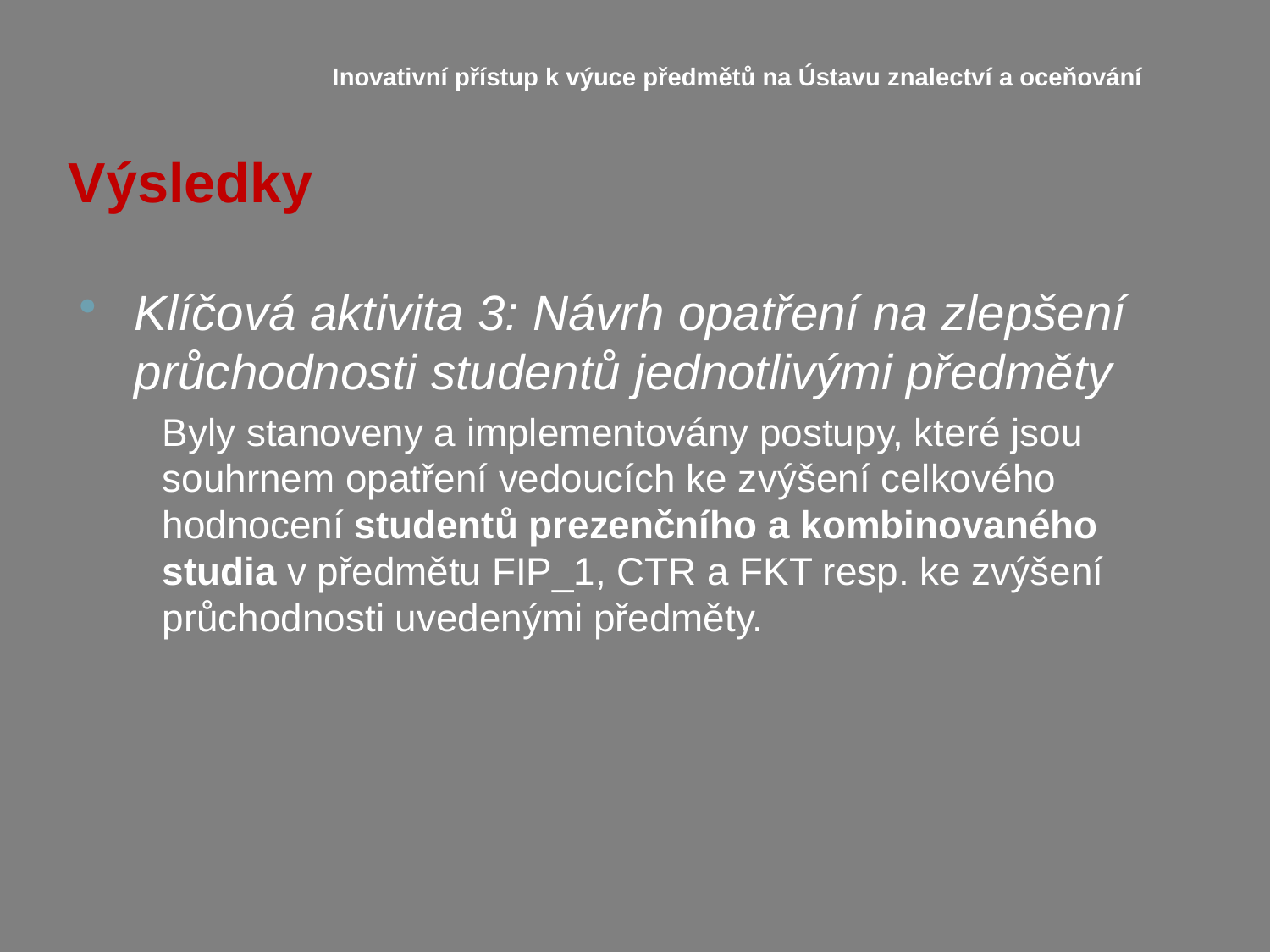

Inovativní přístup k výuce předmětů na Ústavu znalectví a oceňování
# Výsledky
Klíčová aktivita 3: Návrh opatření na zlepšení průchodnosti studentů jednotlivými předměty
Byly stanoveny a implementovány postupy, které jsou souhrnem opatření vedoucích ke zvýšení celkového hodnocení studentů prezenčního a kombinovaného studia v předmětu FIP_1, CTR a FKT resp. ke zvýšení průchodnosti uvedenými předměty.